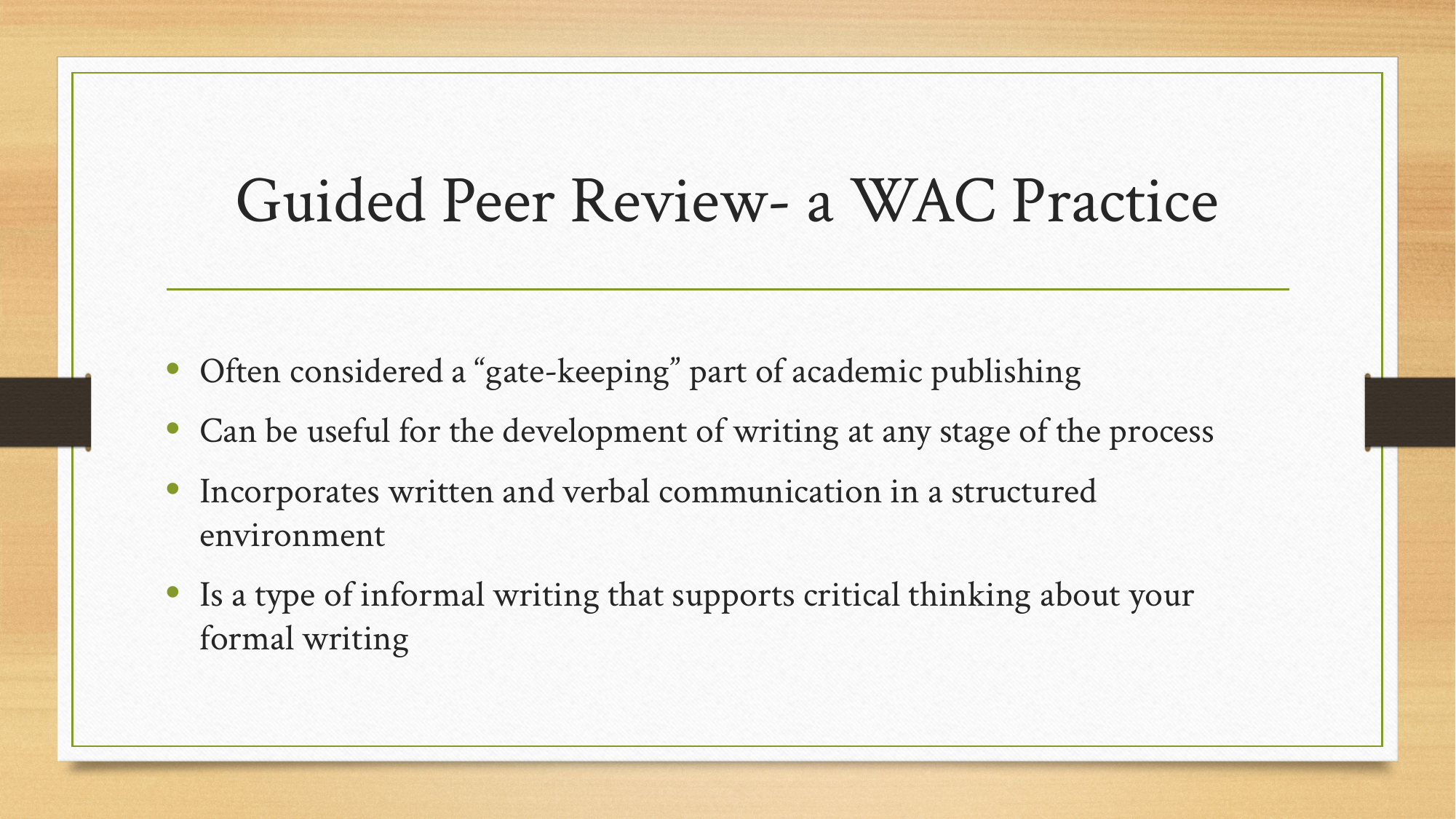

# Guided Peer Review- a WAC Practice
Often considered a “gate-keeping” part of academic publishing
Can be useful for the development of writing at any stage of the process
Incorporates written and verbal communication in a structured environment
Is a type of informal writing that supports critical thinking about your formal writing